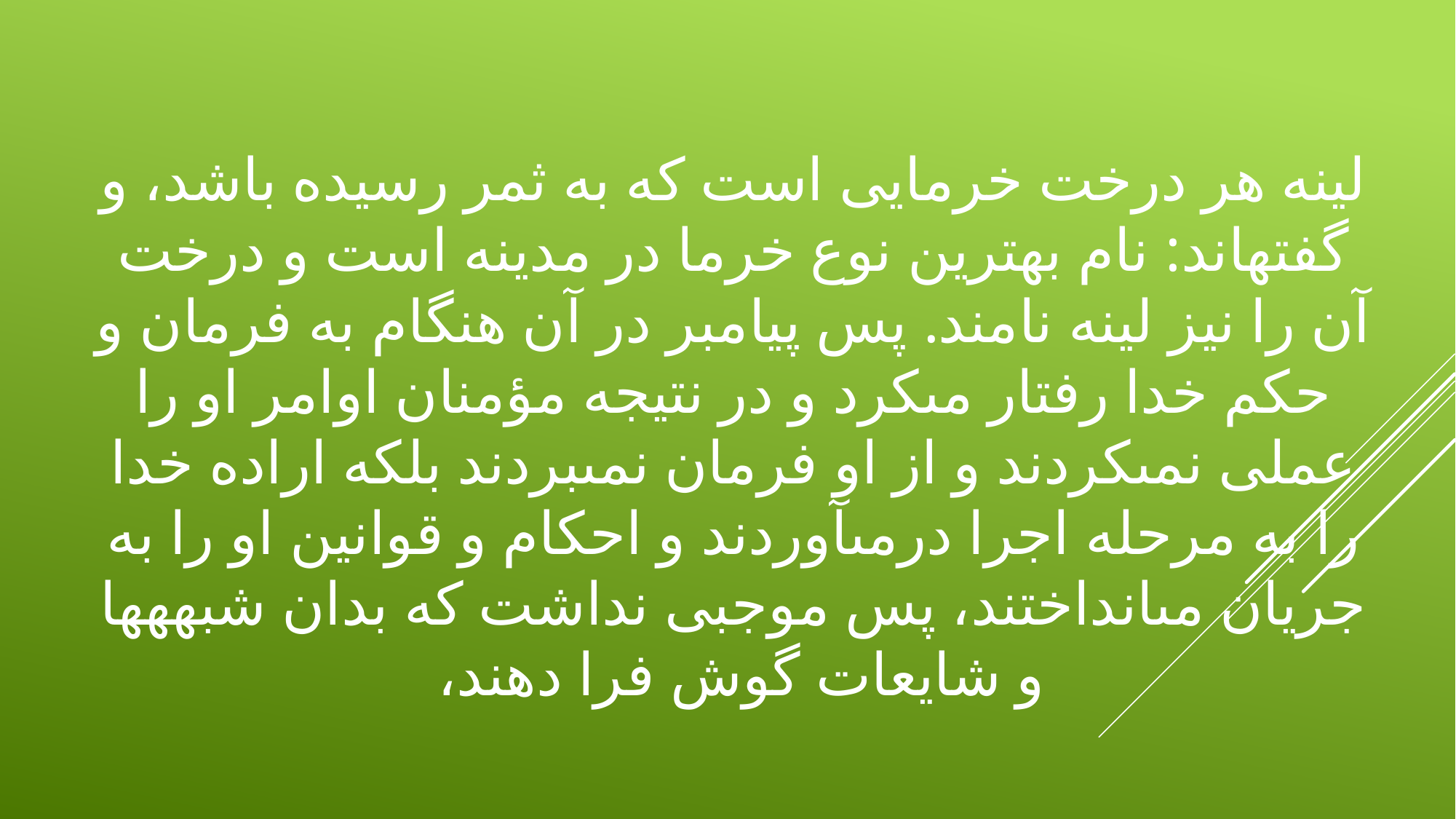

# لينه هر درخت خرمايى است كه به ثمر رسيده باشد، و گفته‏اند: نام بهترين نوع خرما در مدينه است و درخت آن را نيز لينه نامند. پس پيامبر در آن هنگام به فرمان و حكم خدا رفتار مى‏كرد و در نتيجه مؤمنان اوامر او را عملى نمى‏كردند و از او فرمان نمى‏بردند بلكه اراده خدا را به مرحله اجرا درمى‏آوردند و احكام و قوانين او را به جريان مى‏انداختند، پس موجبى نداشت كه بدان شبهه‏ها و شايعات گوش فرا دهند،